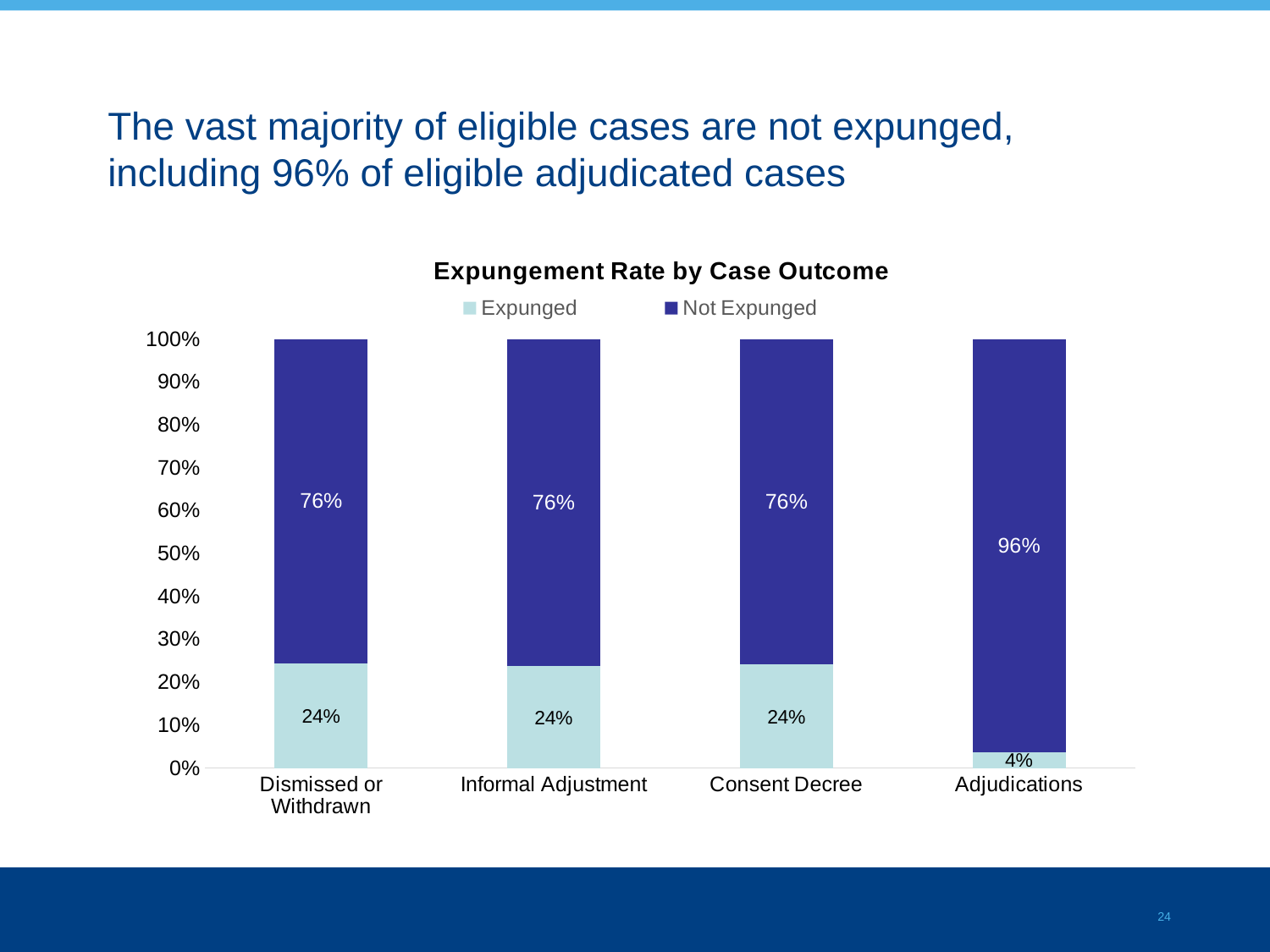

The vast majority of eligible cases are not expunged, including 96% of eligible adjudicated cases

### Chart: Expungement Rate by Case Outcome

| Category | Expunged | Not Expunged |
|---|---|---|
| Dismissed or Withdrawn | 0.24400639318060735 | 0.7559936068193926 |
| Informal Adjustment | 0.23687019641332194 | 0.763129803586678 |
| Consent Decree | 0.2413860610806578 | 0.7586139389193423 |
| Adjudications | 0.0375 | 0.9625 |